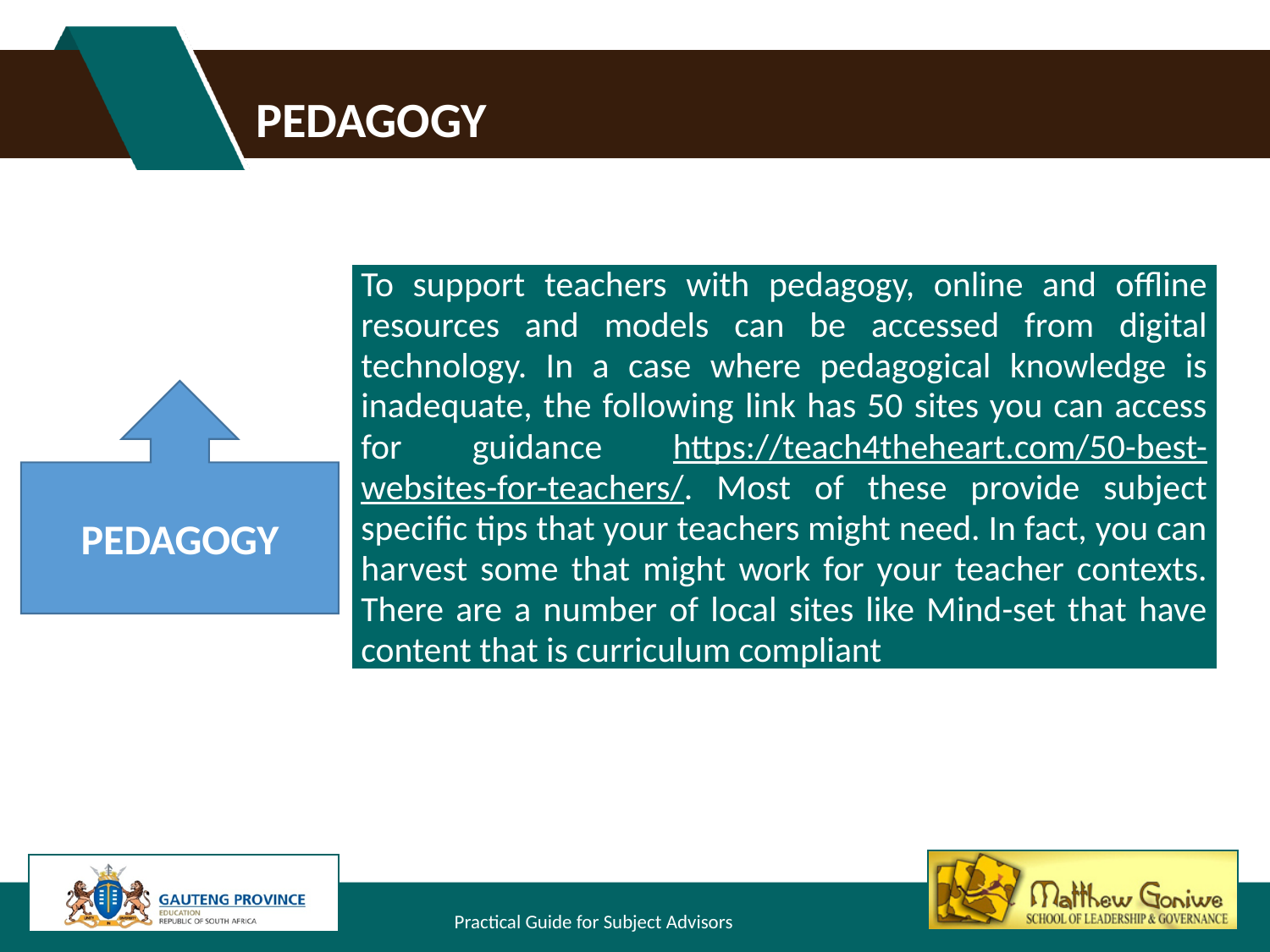

# pedagogy
|  | To support teachers with pedagogy, online and offline resources and models can be accessed from digital technology. In a case where pedagogical knowledge is inadequate, the following link has 50 sites you can access for guidance https://teach4theheart.com/50-best-websites-for-teachers/. Most of these provide subject specific tips that your teachers might need. In fact, you can harvest some that might work for your teacher contexts. There are a number of local sites like Mind-set that have content that is curriculum compliant |
| --- | --- |
PEDAGOGY